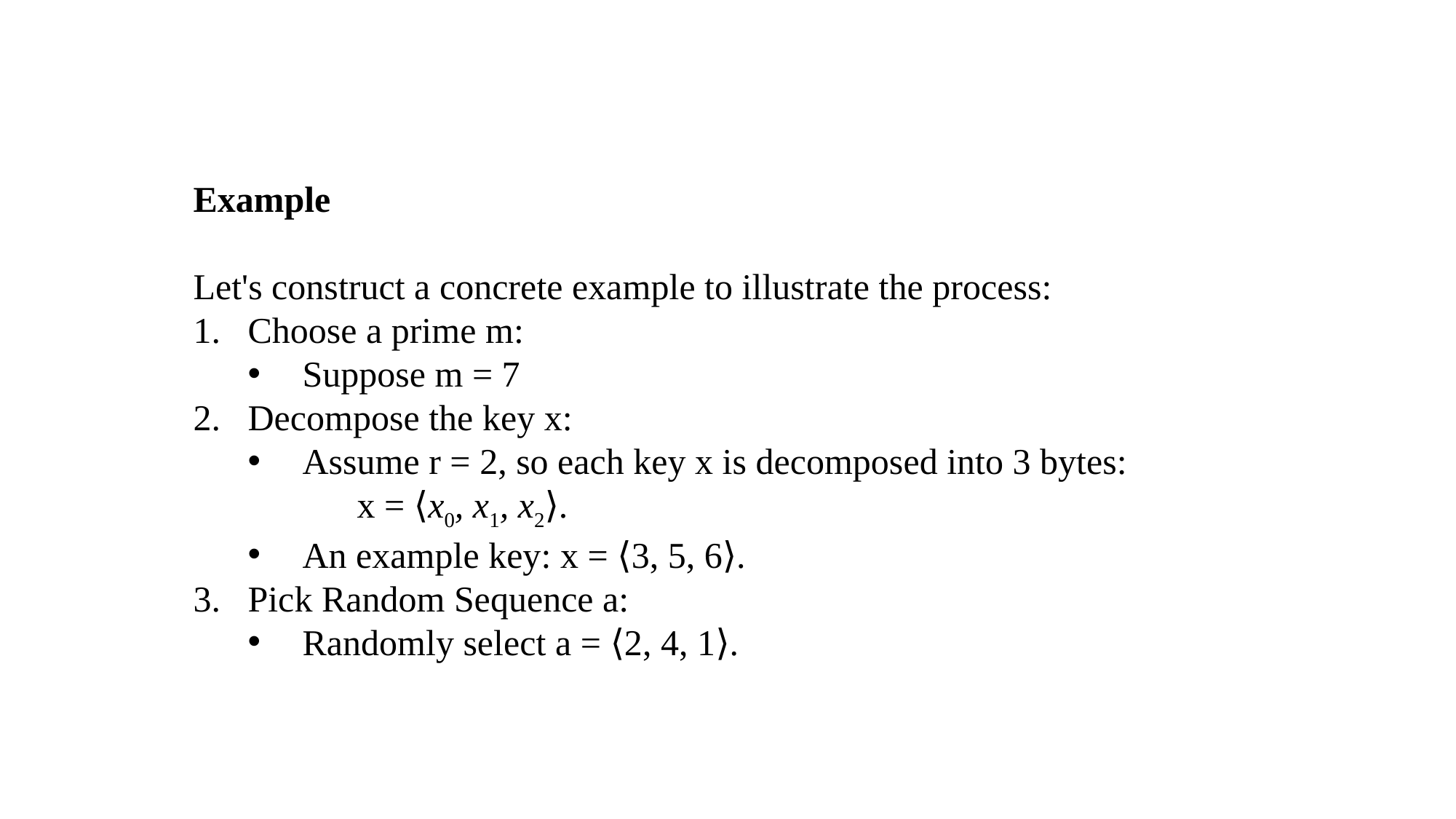

Example

Let's construct a concrete example to illustrate the process:
Choose a prime m:
Suppose m = 7
Decompose the key x:
Assume r = 2, so each key x is decomposed into 3 bytes:
         	x = ⟨x0​, x1​, x2​⟩.
An example key: x = ⟨3, 5, 6⟩.
Pick Random Sequence a:
Randomly select a = ⟨2, 4, 1⟩.